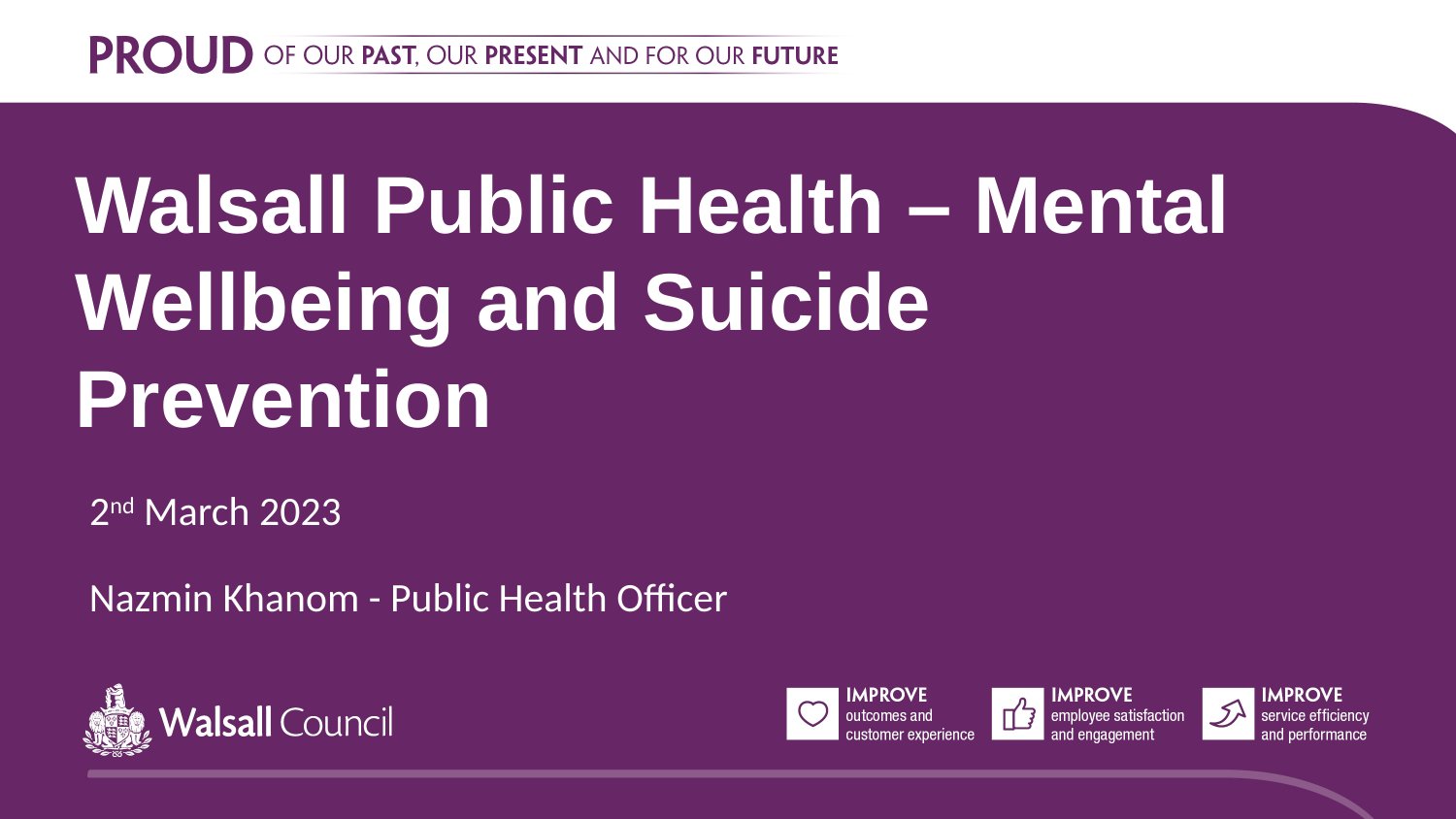

Walsall Public Health – Mental Wellbeing and Suicide Prevention
2nd March 2023
Nazmin Khanom - Public Health Officer